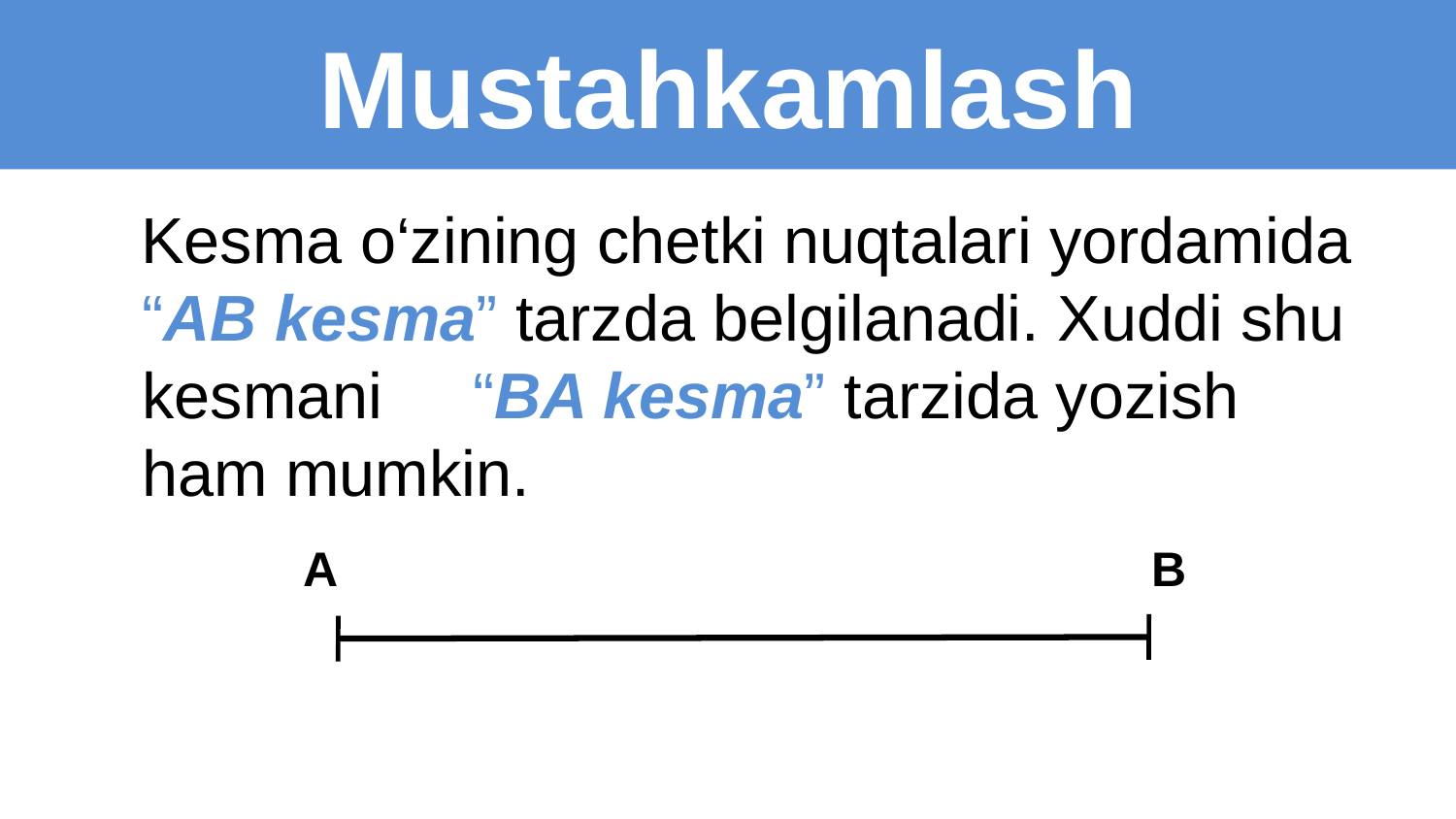

# Mustahkamlash
   Kesma o‘zining chetki nuqtalari yordamida “AB kesma” tarzda belgilanadi. Xuddi shu kesmani     “BA kesma” tarzida yozish ham mumkin.
            A                                                            B